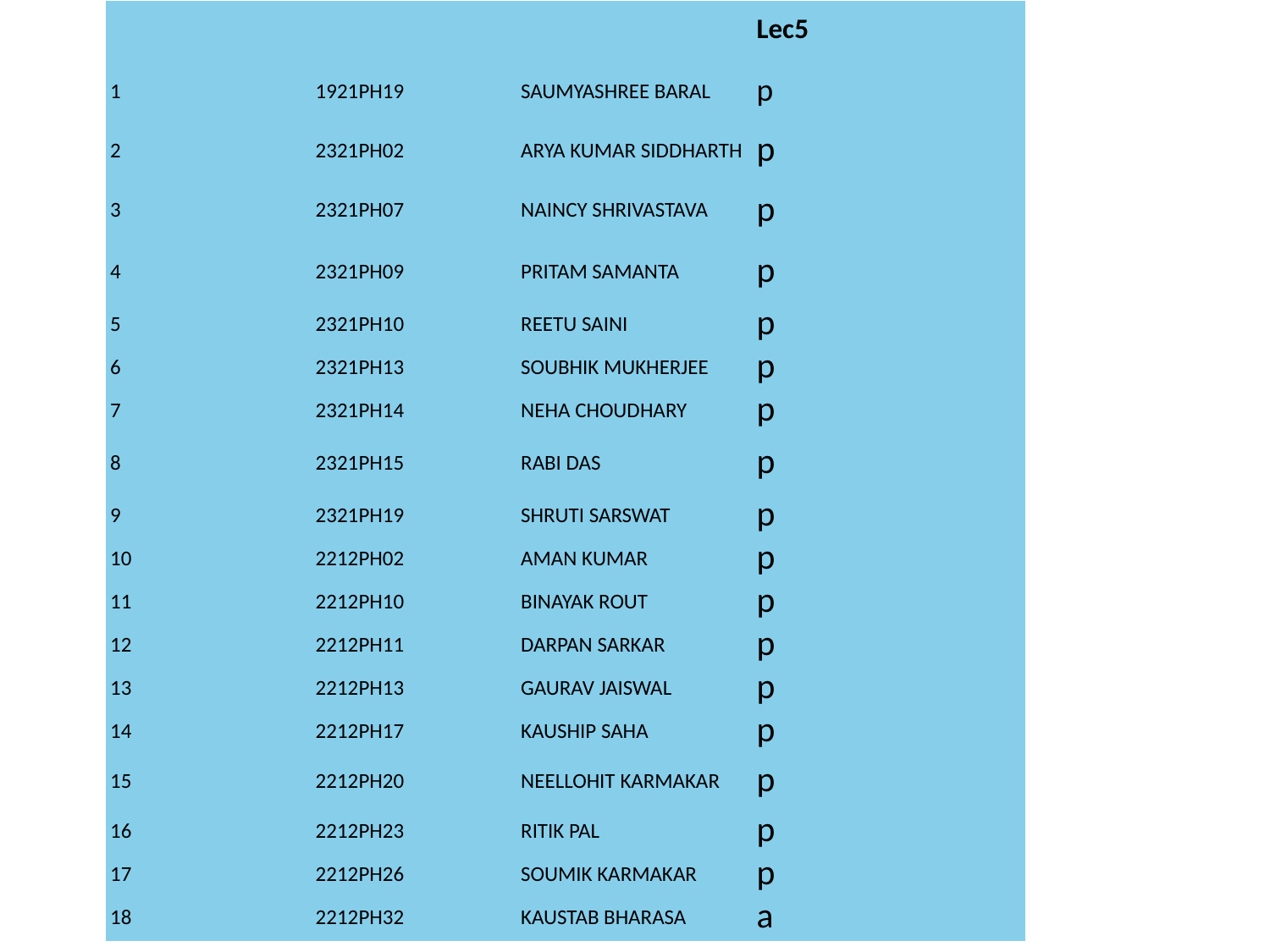

|  |  |  | Lec5 |  |
| --- | --- | --- | --- | --- |
| 1 | 1921PH19 | SAUMYASHREE BARAL | p |  |
| 2 | 2321PH02 | ARYA KUMAR SIDDHARTH | p |  |
| 3 | 2321PH07 | NAINCY SHRIVASTAVA | p |  |
| 4 | 2321PH09 | PRITAM SAMANTA | p |  |
| 5 | 2321PH10 | REETU SAINI | p |  |
| 6 | 2321PH13 | SOUBHIK MUKHERJEE | p |  |
| 7 | 2321PH14 | NEHA CHOUDHARY | p |  |
| 8 | 2321PH15 | RABI DAS | p |  |
| 9 | 2321PH19 | SHRUTI SARSWAT | p |  |
| 10 | 2212PH02 | AMAN KUMAR | p |  |
| 11 | 2212PH10 | BINAYAK ROUT | p |  |
| 12 | 2212PH11 | DARPAN SARKAR | p |  |
| 13 | 2212PH13 | GAURAV JAISWAL | p |  |
| 14 | 2212PH17 | KAUSHIP SAHA | p |  |
| 15 | 2212PH20 | NEELLOHIT KARMAKAR | p |  |
| 16 | 2212PH23 | RITIK PAL | p |  |
| 17 | 2212PH26 | SOUMIK KARMAKAR | p |  |
| 18 | 2212PH32 | KAUSTAB BHARASA | a |  |